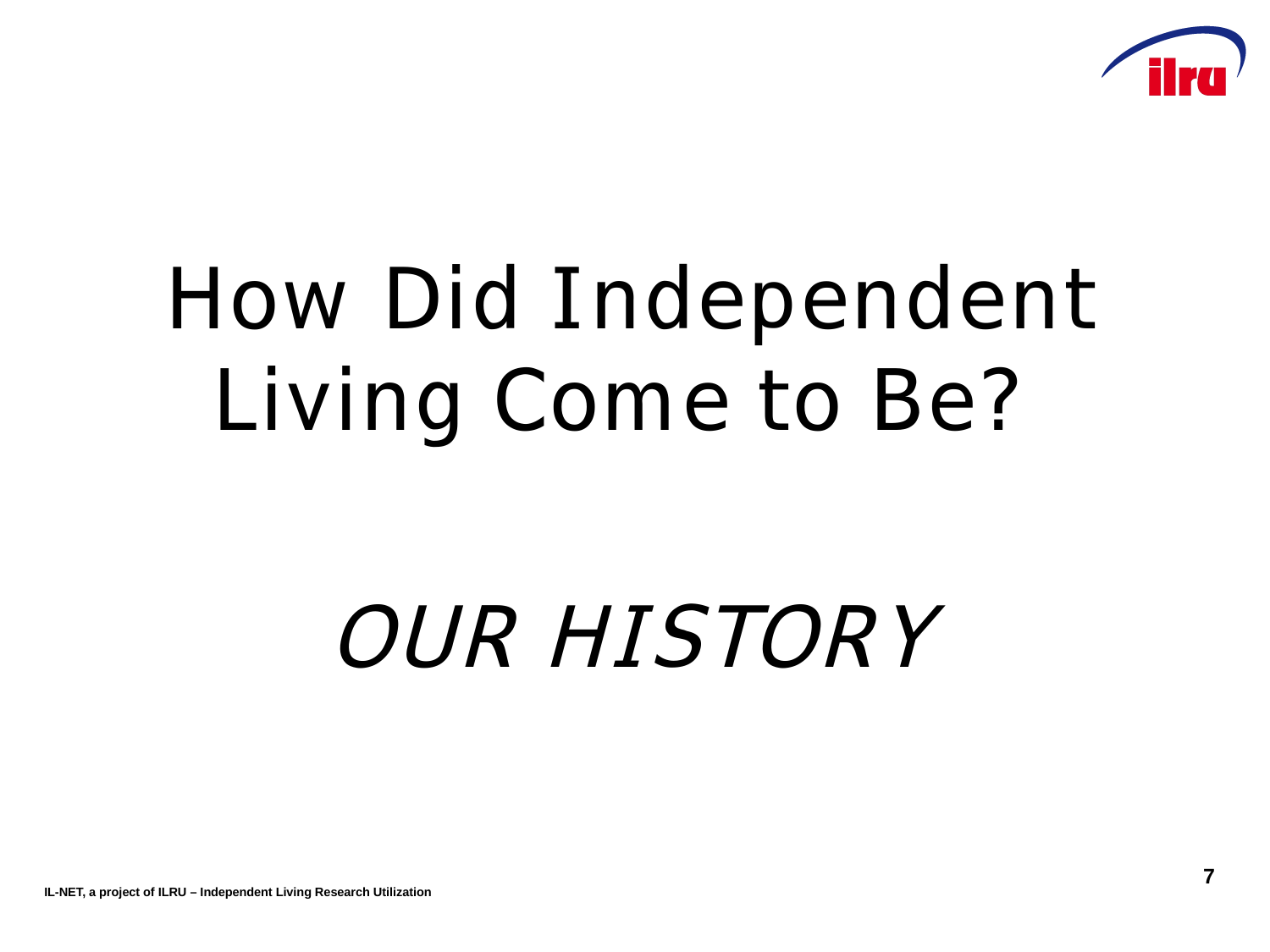

How Did Independent Living Come to Be?

OUR HISTORY
7